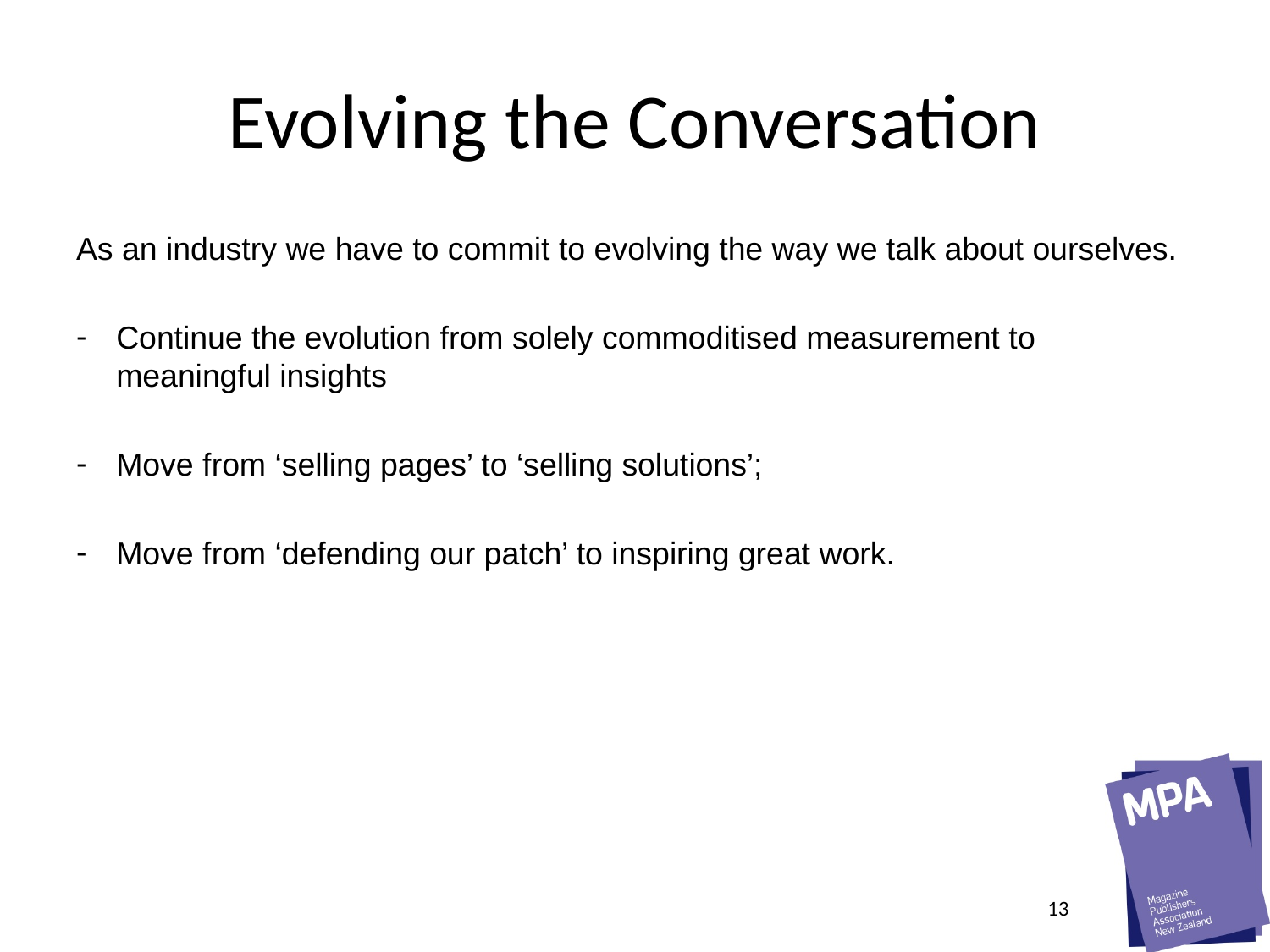

# Evolving the Conversation
As an industry we have to commit to evolving the way we talk about ourselves.

Continue the evolution from solely commoditised measurement to meaningful insights

Move from ‘selling pages’ to ‘selling solutions’;

Move from ‘defending our patch’ to inspiring great work.
13